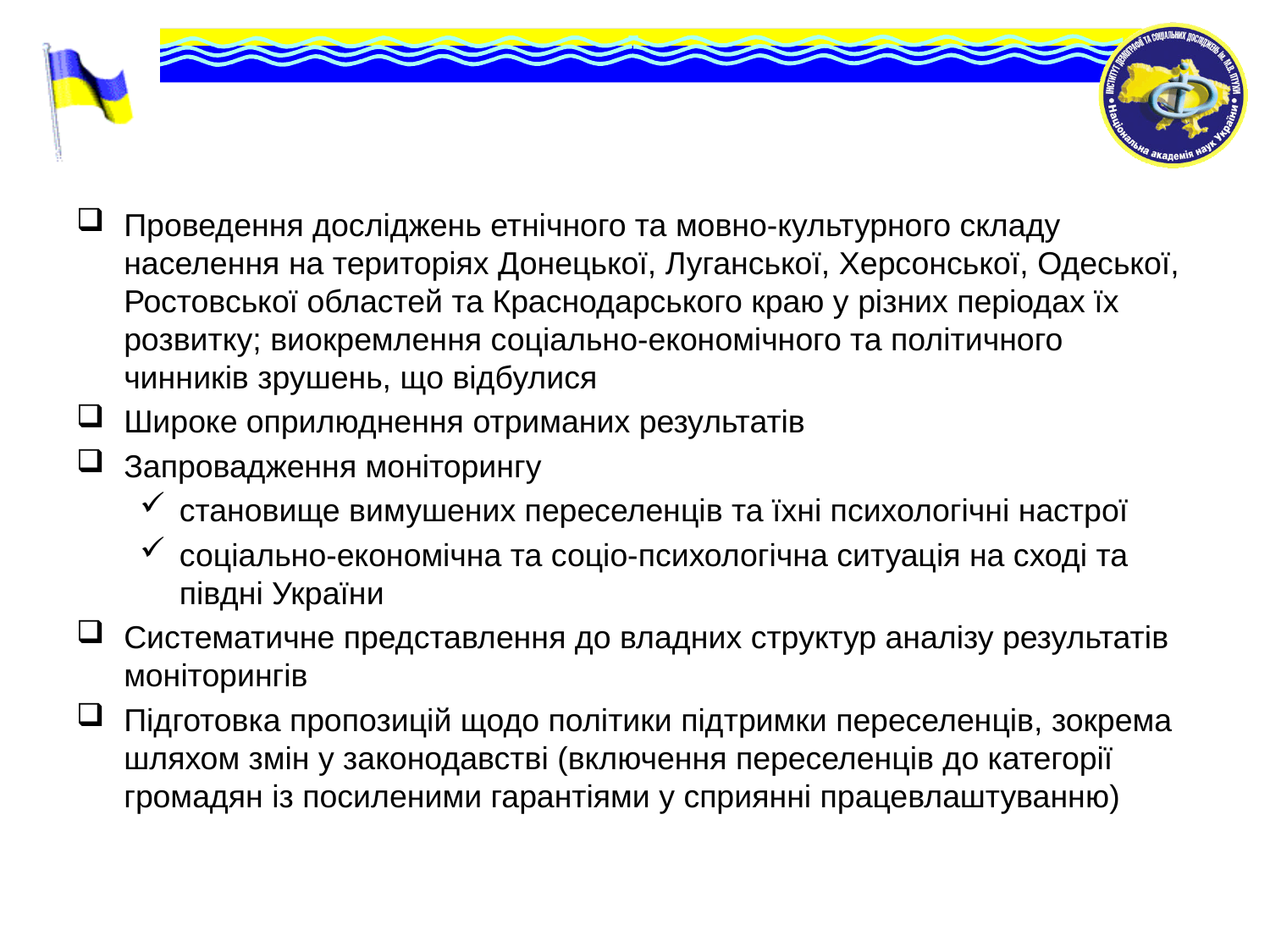

Проведення досліджень етнічного та мовно-культурного складу населення на територіях Донецької, Луганської, Херсонської, Одеської, Ростовської областей та Краснодарського краю у різних періодах їх розвитку; виокремлення соціально-економічного та політичного чинників зрушень, що відбулися
Широке оприлюднення отриманих результатів
Запровадження моніторингу
становище вимушених переселенців та їхні психологічні настрої
соціально-економічна та соціо-психологічна ситуація на сході та півдні України
Систематичне представлення до владних структур аналізу результатів моніторингів
Підготовка пропозицій щодо політики підтримки переселенців, зокрема шляхом змін у законодавстві (включення переселенців до категорії громадян із посиленими гарантіями у сприянні працевлаштуванню)